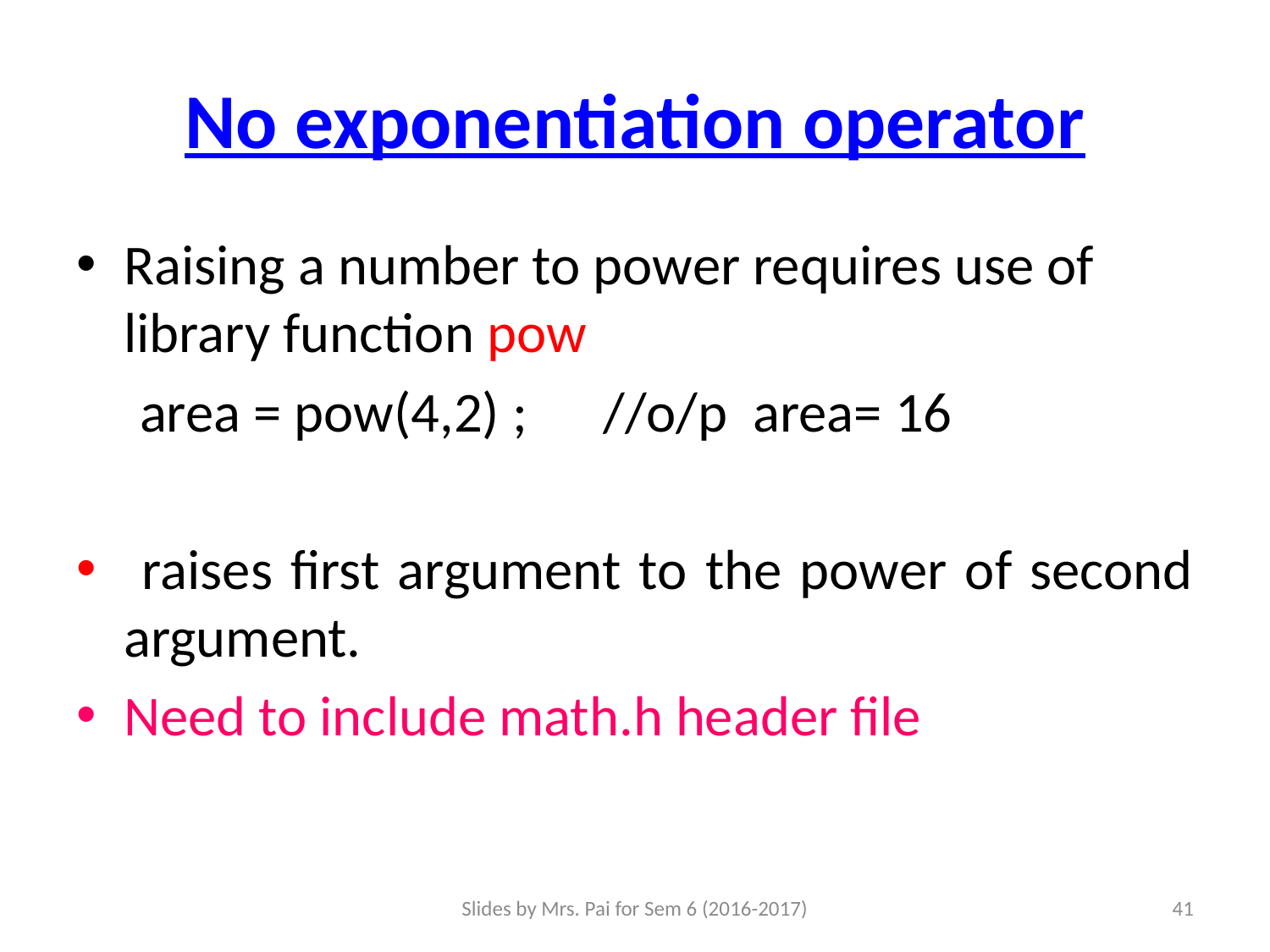

# No exponentiation operator
Raising a number to power requires use of library function pow
     area = pow(4,2) ;      //o/p  area= 16

 raises first argument to the power of second argument.
Need to include math.h header file
Slides by Mrs. Pai for Sem 6 (2016-2017)
41